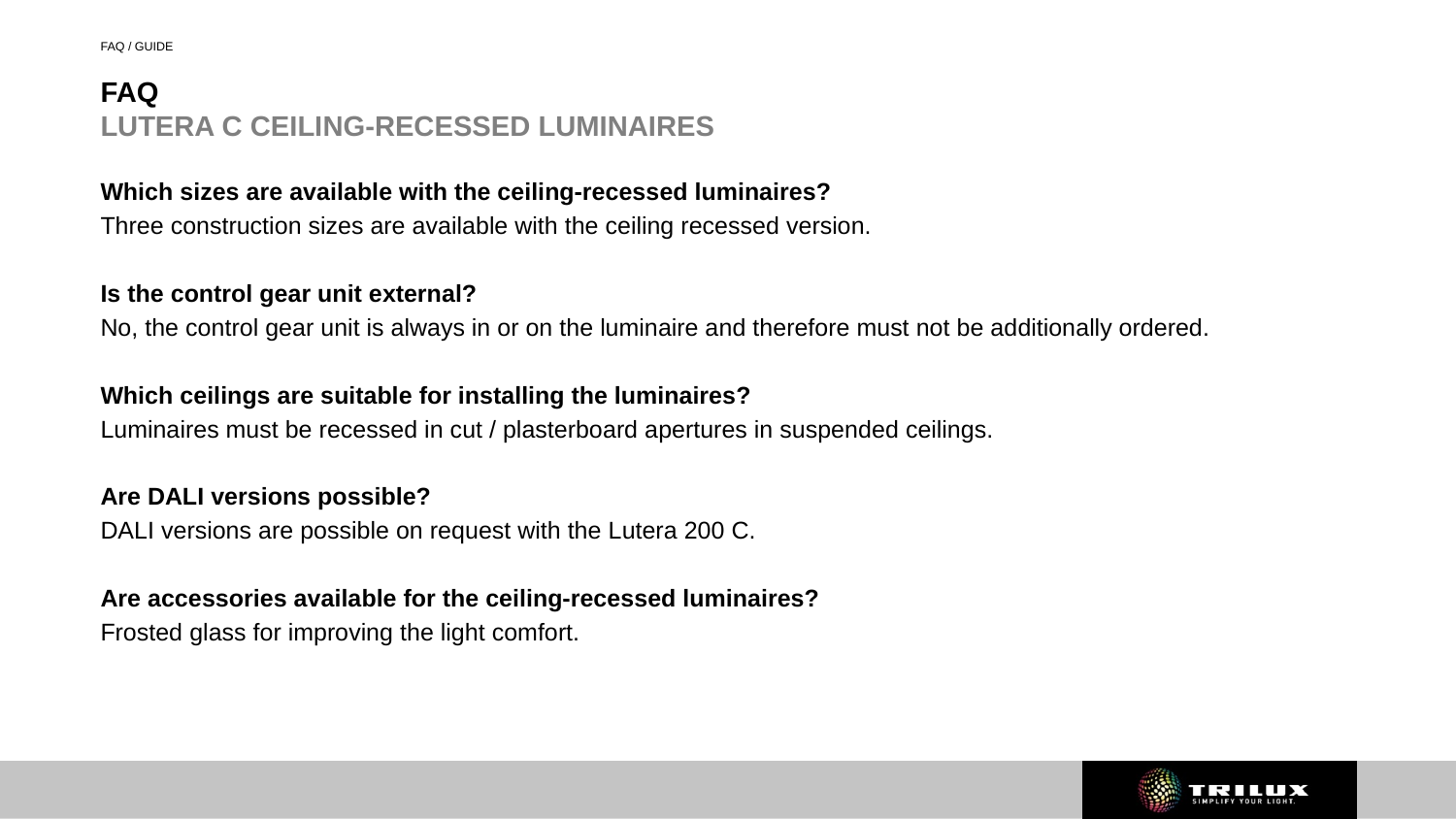

FAQ / GUIDE
# FAQ LUTERA C CEILING-RECESSED LUMINAIRES
Which sizes are available with the ceiling-recessed luminaires?
Three construction sizes are available with the ceiling recessed version.

Is the control gear unit external?
No, the control gear unit is always in or on the luminaire and therefore must not be additionally ordered.

Which ceilings are suitable for installing the luminaires?
Luminaires must be recessed in cut / plasterboard apertures in suspended ceilings.

Are DALI versions possible?
DALI versions are possible on request with the Lutera 200 C.

Are accessories available for the ceiling-recessed luminaires?
Frosted glass for improving the light comfort.